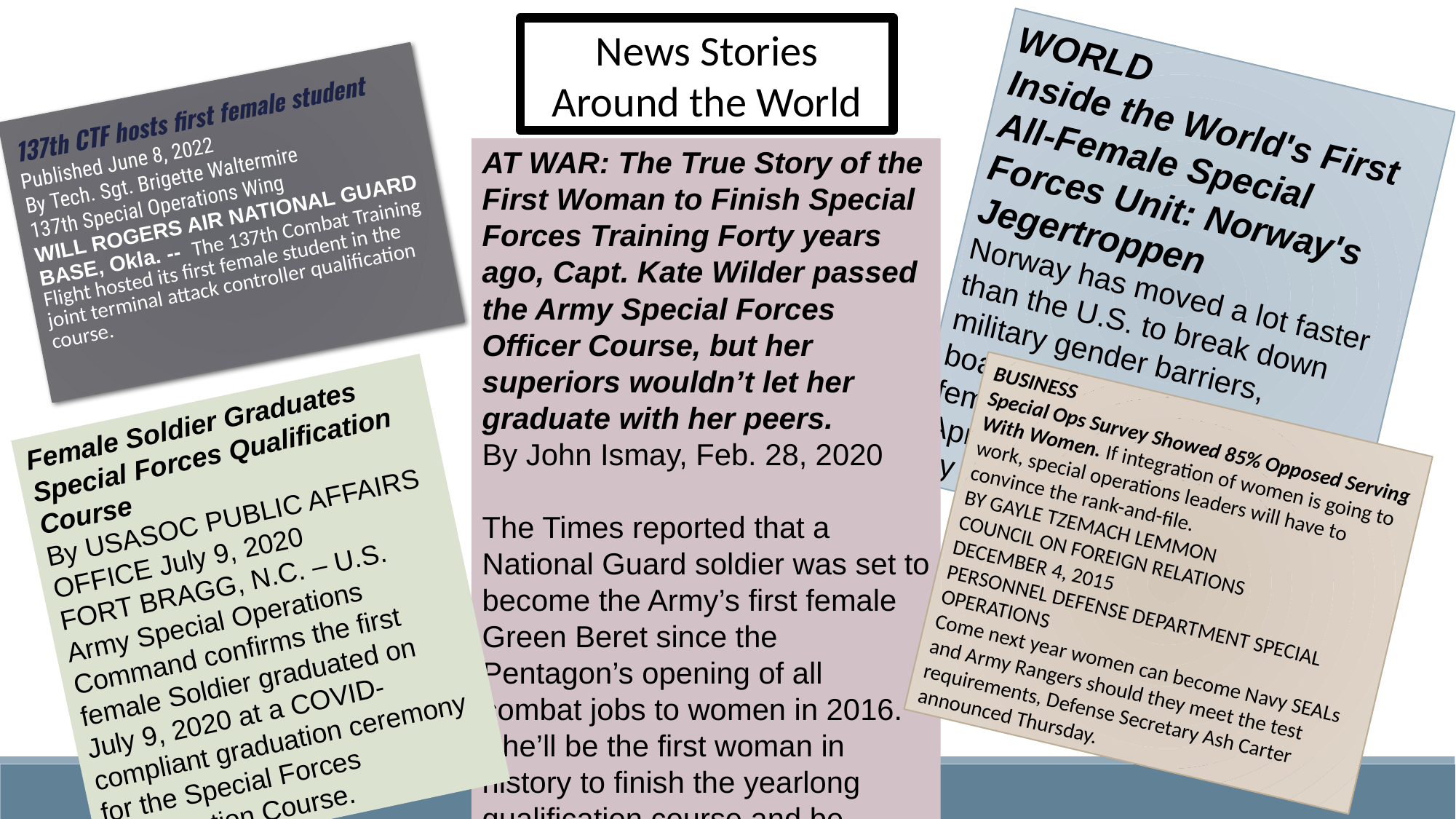

News Stories Around the World
WORLD
Inside the World's First All-Female Special Forces Unit: Norway's Jegertroppen
Norway has moved a lot faster than the U.S. to break down military gender barriers, boasting the world's first all-female special forces unit.
April 16, 2017, 4:20 AM PDT
By Carlo Angerer
137th CTF hosts first female student
Published June 8, 2022
By Tech. Sgt. Brigette Waltermire
137th Special Operations Wing
WILL ROGERS AIR NATIONAL GUARD BASE, Okla. --  The 137th Combat Training Flight hosted its first female student in the joint terminal attack controller qualification course.

Did you know?
AT WAR: The True Story of the First Woman to Finish Special Forces Training Forty years ago, Capt. Kate Wilder passed the Army Special Forces Officer Course, but her superiors wouldn’t let her graduate with her peers.
By John Ismay, Feb. 28, 2020

The Times reported that a National Guard soldier was set to become the Army’s first female Green Beret since the Pentagon’s opening of all combat jobs to women in 2016. She’ll be the first woman in history to finish the yearlong qualification course and be assigned to a Special Forces operational detachment. But 40 years earlier, another woman passed the course and fought for her right to be recognized.
Female Soldier Graduates Special Forces Qualification Course
By USASOC PUBLIC AFFAIRS OFFICE July 9, 2020
FORT BRAGG, N.C. – U.S. Army Special Operations Command confirms the first female Soldier graduated on July 9, 2020 at a COVID-compliant graduation ceremony for the Special Forces Qualification Course.
BUSINESS
Special Ops Survey Showed 85% Opposed Serving With Women. If integration of women is going to work, special operations leaders will have to convince the rank-and-file.
BY GAYLE TZEMACH LEMMON
COUNCIL ON FOREIGN RELATIONS
DECEMBER 4, 2015
PERSONNEL DEFENSE DEPARTMENT SPECIAL OPERATIONS
Come next year women can become Navy SEALs and Army Rangers should they meet the test requirements, Defense Secretary Ash Carter announced Thursday.